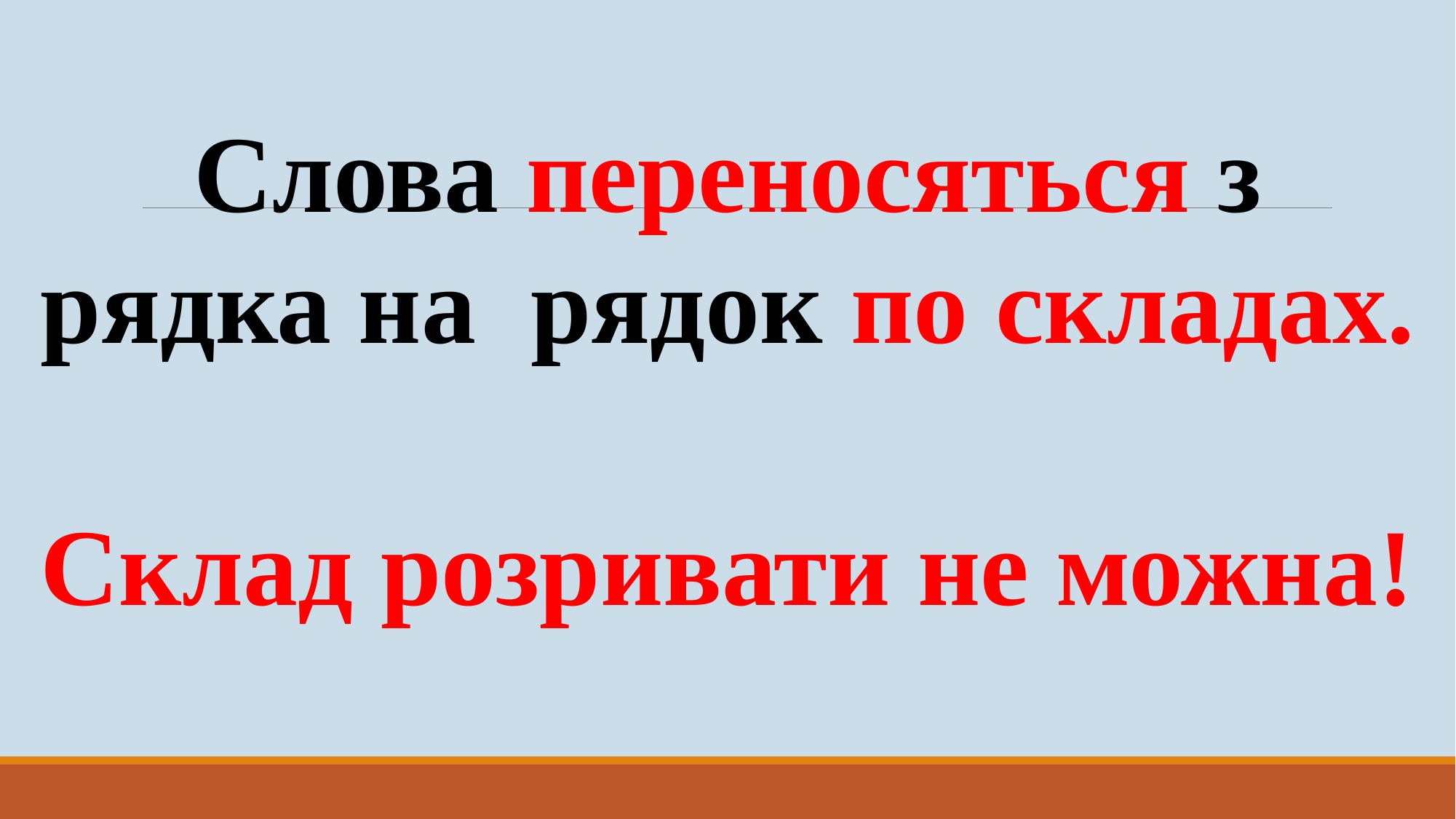

Слова переносяться з рядка на  рядок по складах.

Склад розривати не можна!